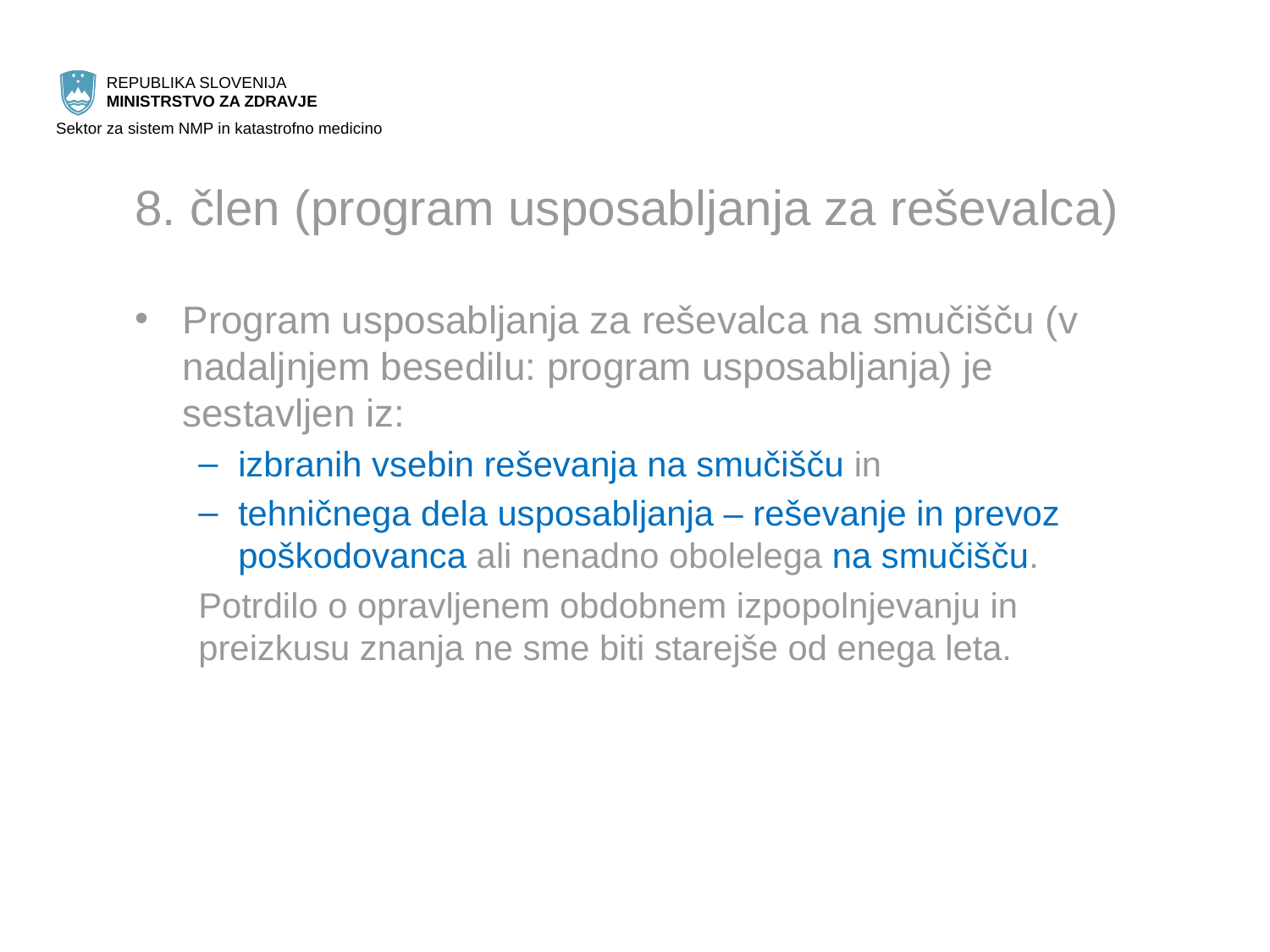

# 8. člen (program usposabljanja za reševalca)
Program usposabljanja za reševalca na smučišču (v nadaljnjem besedilu: program usposabljanja) je sestavljen iz:
izbranih vsebin reševanja na smučišču in
tehničnega dela usposabljanja – reševanje in prevoz poškodovanca ali nenadno obolelega na smučišču.
Potrdilo o opravljenem obdobnem izpopolnjevanju in preizkusu znanja ne sme biti starejše od enega leta.